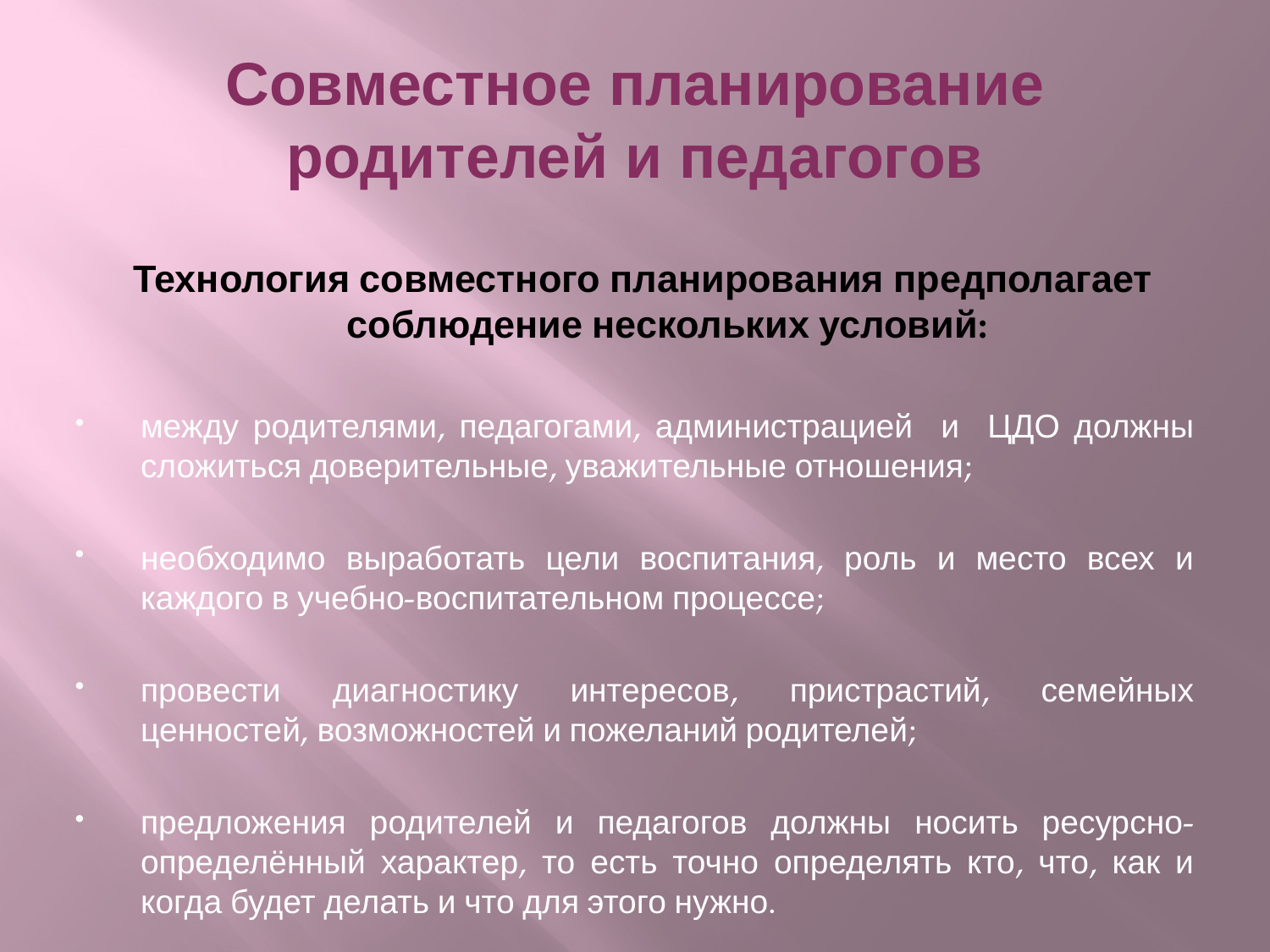

# Совместное планирование родителей и педагогов
Технология совместного планирования предполагает соблюдение нескольких условий:

между родителями, педагогами, администрацией  и  ЦДО должны сложиться доверительные, уважительные отношения;

необходимо выработать цели воспитания, роль и место всех и каждого в учебно-воспитательном процессе;

провести диагностику интересов, пристрастий, семейных ценностей, возможностей и пожеланий родителей;

предложения родителей и педагогов должны носить ресурсно-определённый характер, то есть точно определять кто, что, как и когда будет делать и что для этого нужно.